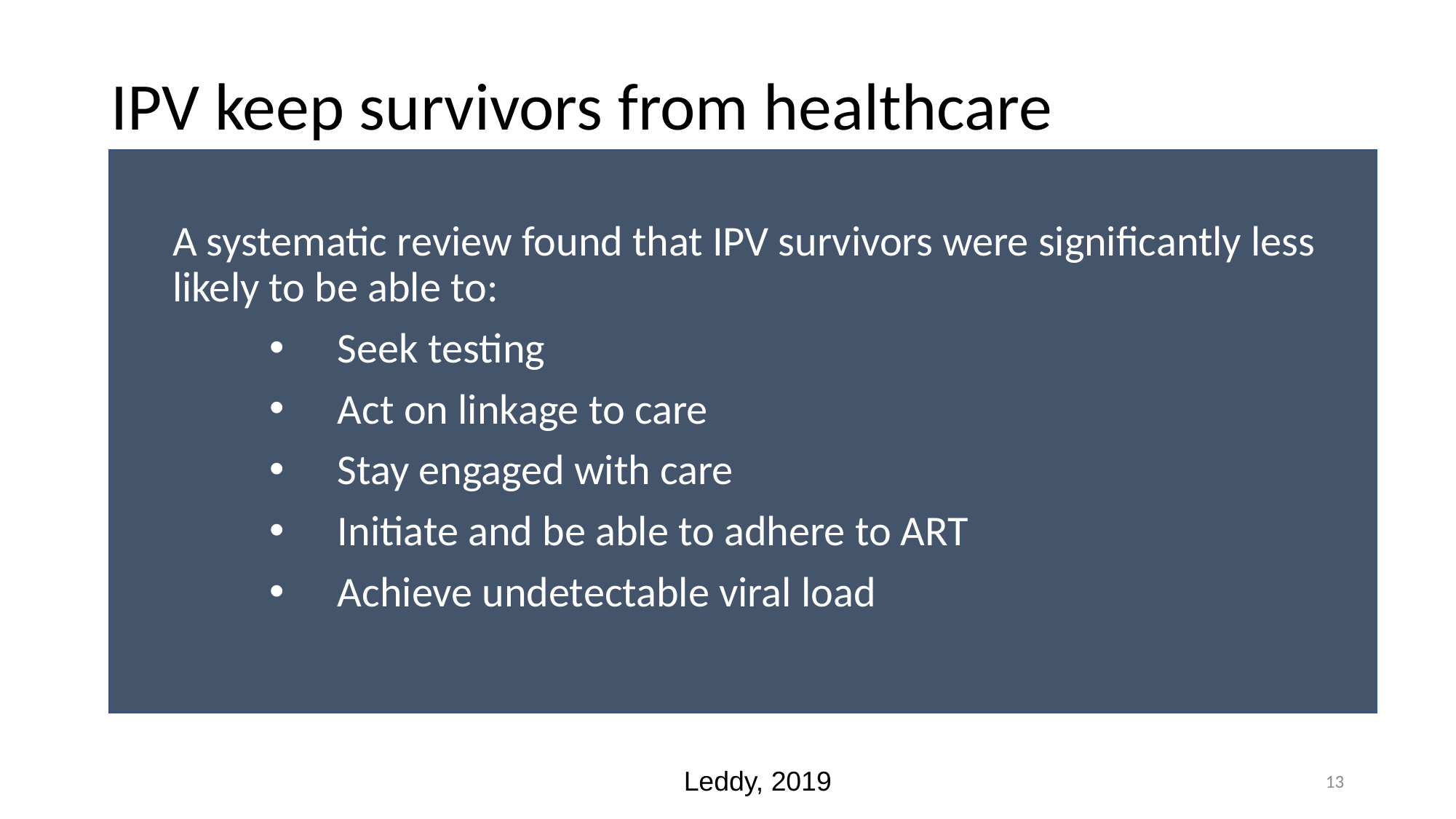

# IPV keep survivors from healthcare

A systematic review found that IPV survivors were significantly less likely to be able to:
Seek testing
Act on linkage to care
Stay engaged with care
Initiate and be able to adhere to ART
Achieve undetectable viral load
Leddy, 2019
13